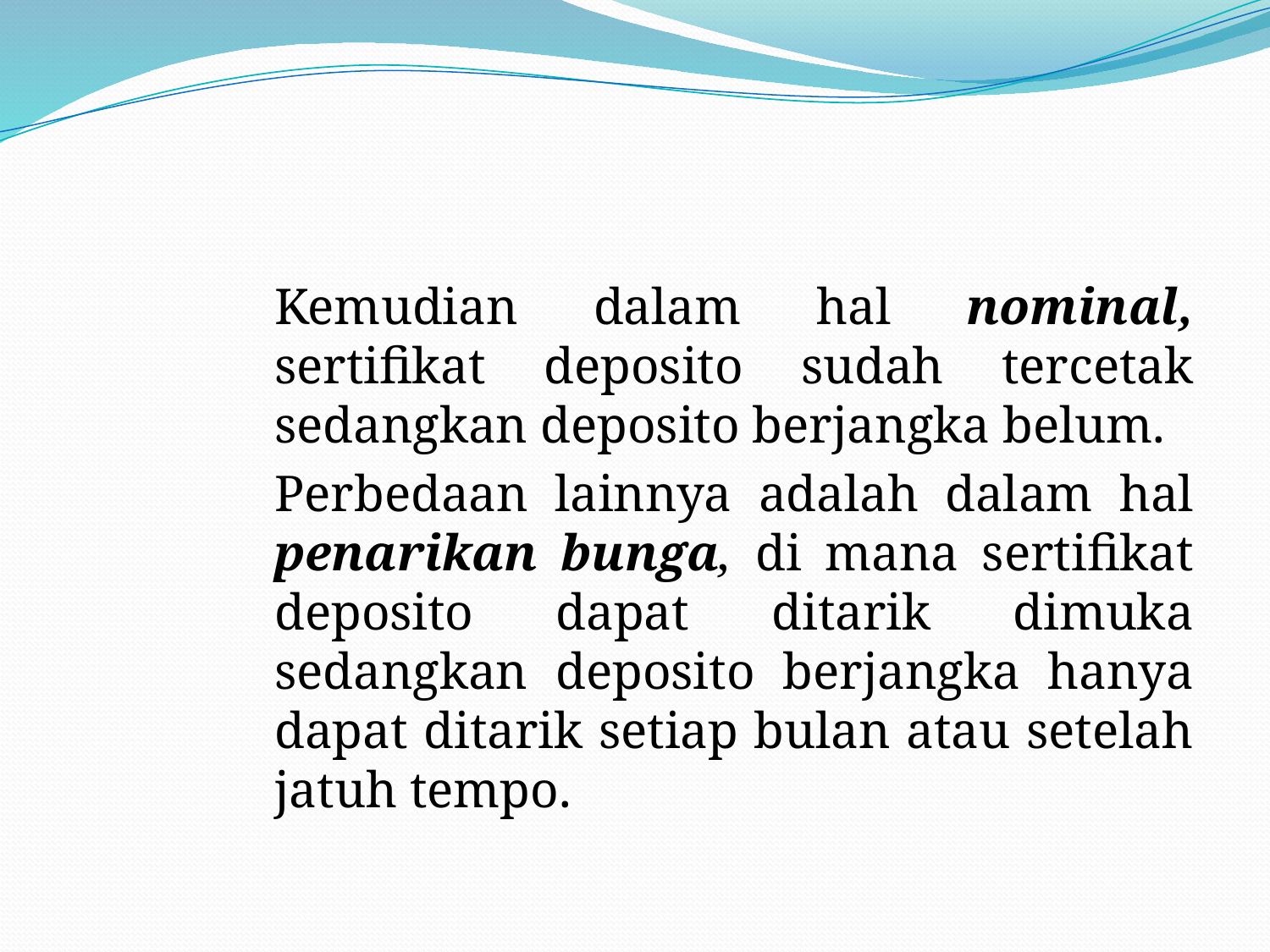

#
Kemudian dalam hal nominal, sertifikat deposito sudah tercetak sedangkan deposito berjangka belum.
Perbedaan lainnya adalah dalam hal penarikan bunga, di mana sertifikat deposito dapat ditarik dimuka sedangkan deposito berjangka hanya dapat ditarik setiap bulan atau setelah jatuh tempo.